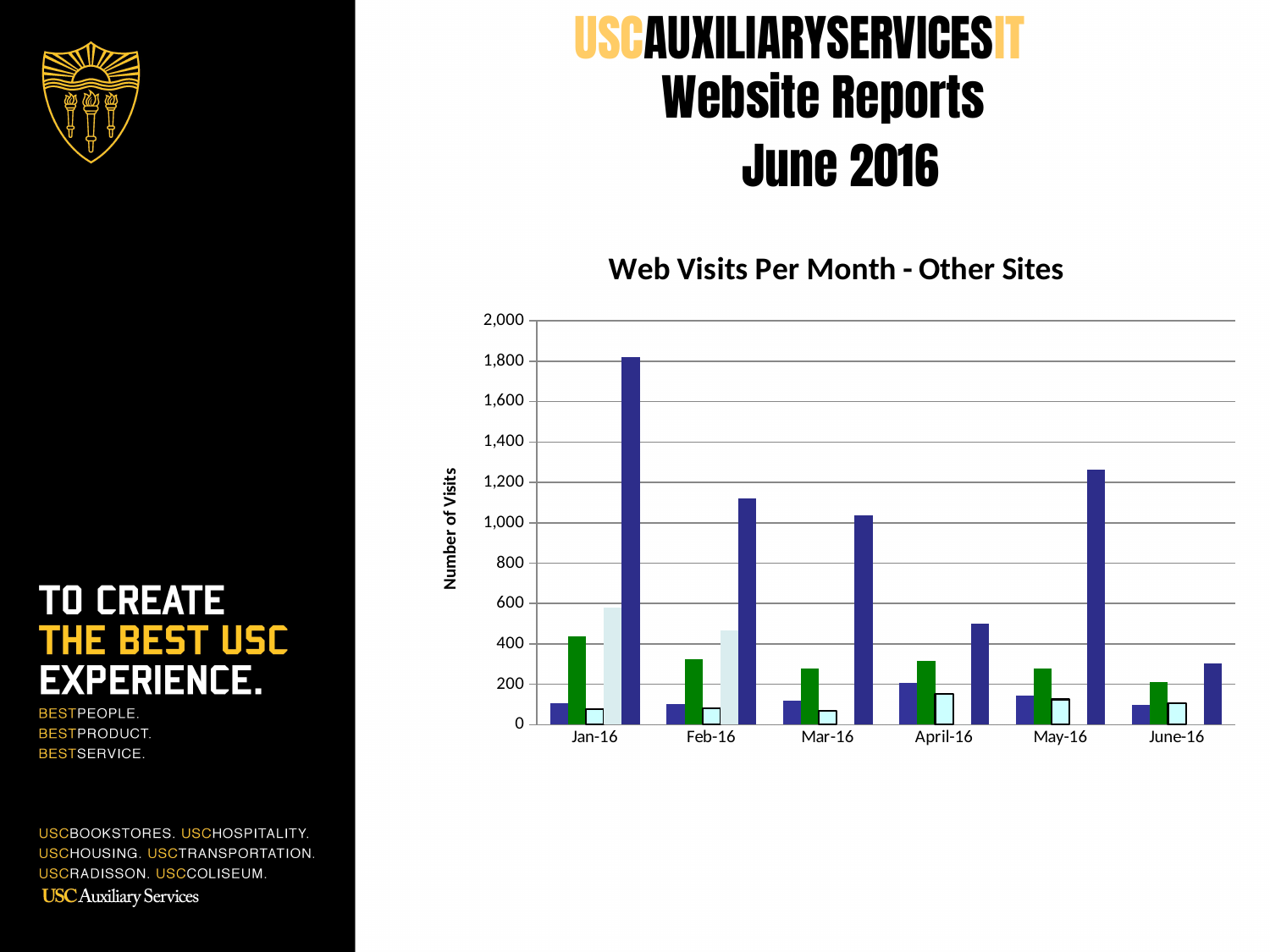

USCAUXILIARYSERVICESIT
Website Reports
       June 2016

### Chart: Web Visits Per Month - Other Sites

| Category | Figueroa Press | Gamble-house Store | USC Radisson Event | Weddings at USC | Custom-publishing |
|---|---|---|---|---|---|
| Jan-16 | 104.0 | 438.0 | 77.0 | 578.0 | 1819.0 |
| Feb-16 | 102.0 | 324.0 | 81.0 | 465.0 | 1122.0 |
| Mar-16 | 119.0 | 278.0 | 68.0 | 0.0 | 1038.0 |
| April-16 | 206.0 | 316.0 | 153.0 | 0.0 | 498.0 |
| May-16 | 143.0 | 280.0 | 125.0 | 0.0 | 1261.0 |
| June-16 | 96.0 | 213.0 | 106.0 | 0.0 | 305.0 |